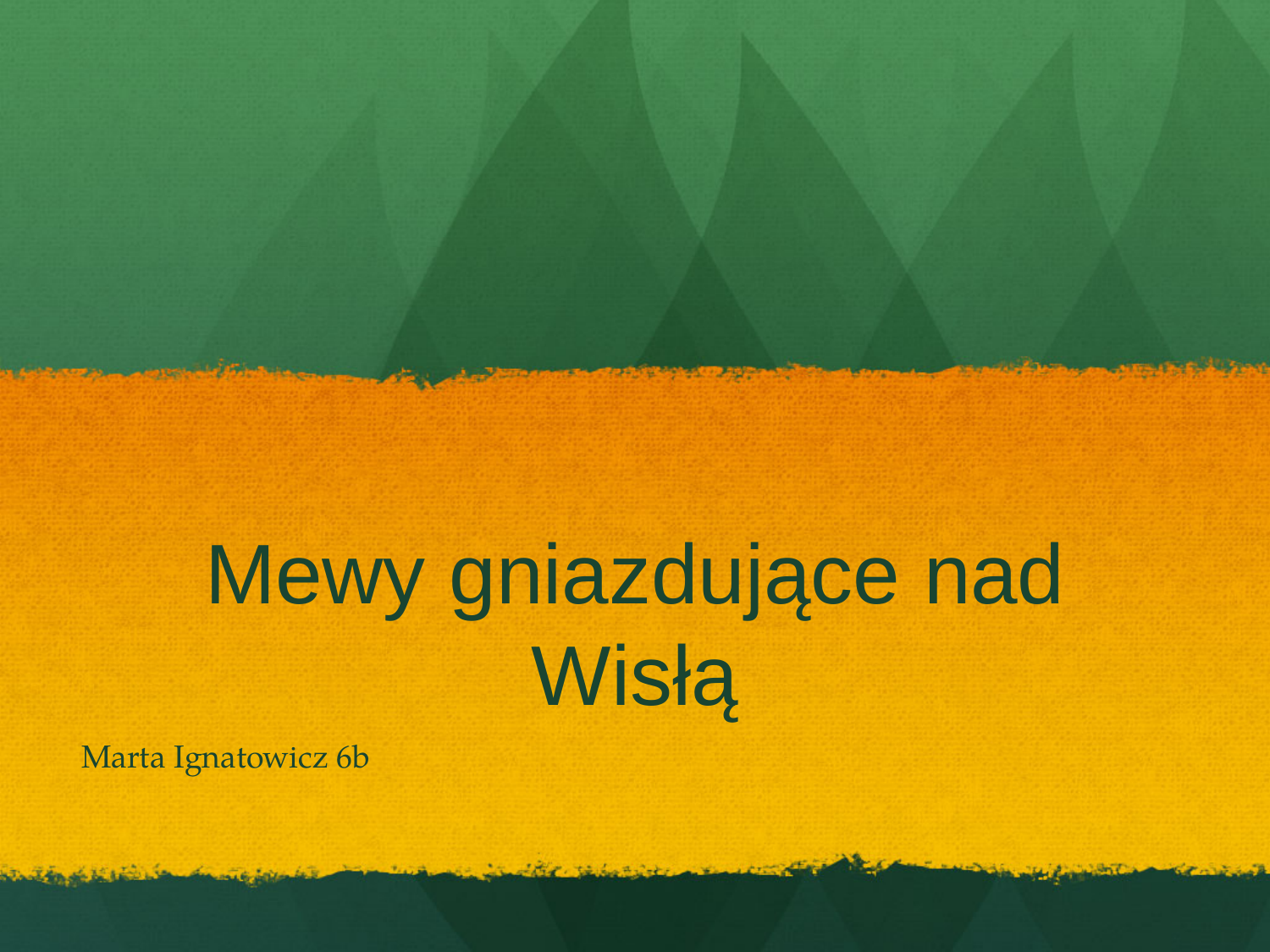

# Mewy gniazdujące nad Wisłą
Marta Ignatowicz 6b